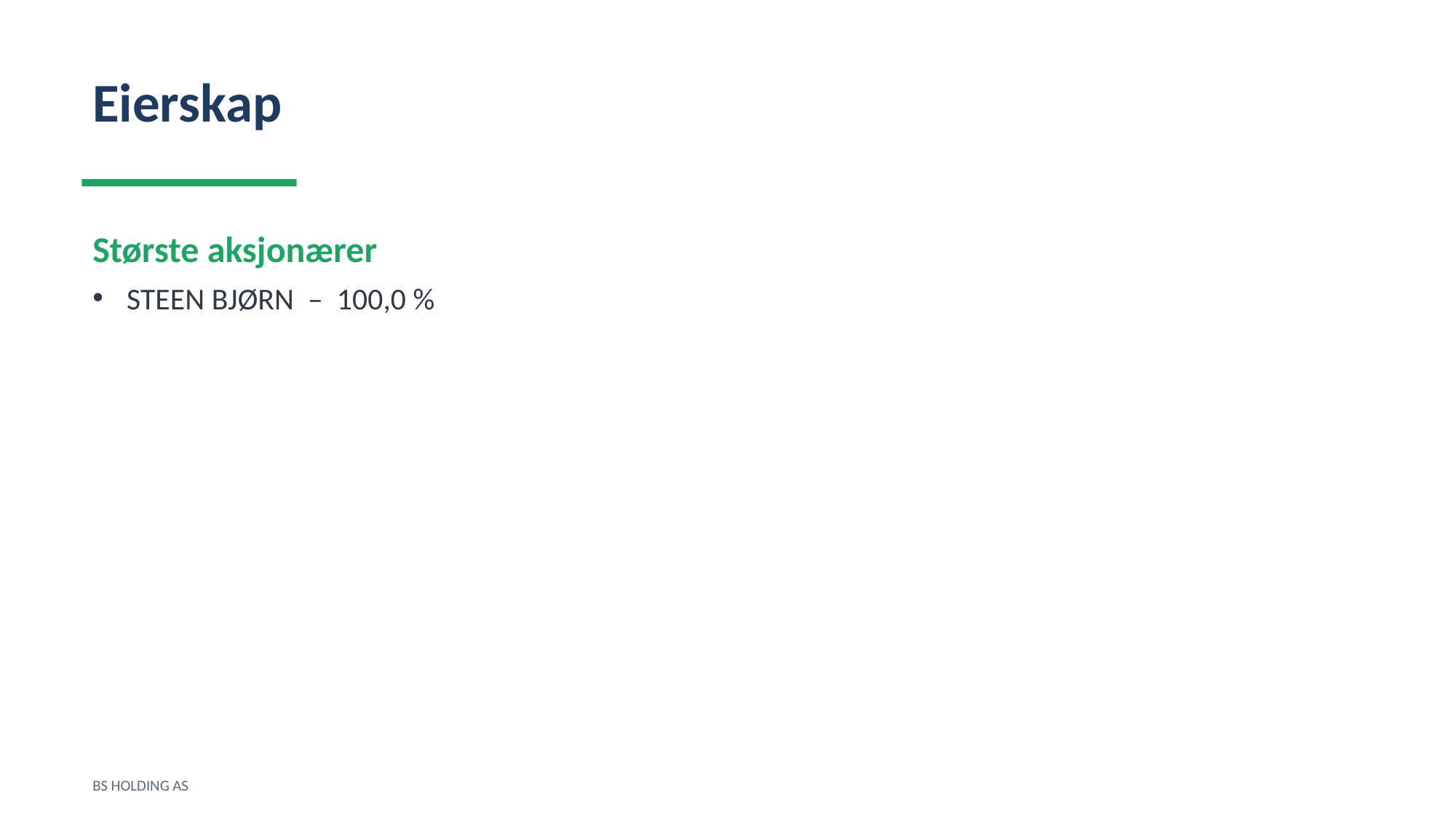

Eierskap

Største aksjonærer
STEEN BJØRN  –  100,0 %
BS HOLDING AS